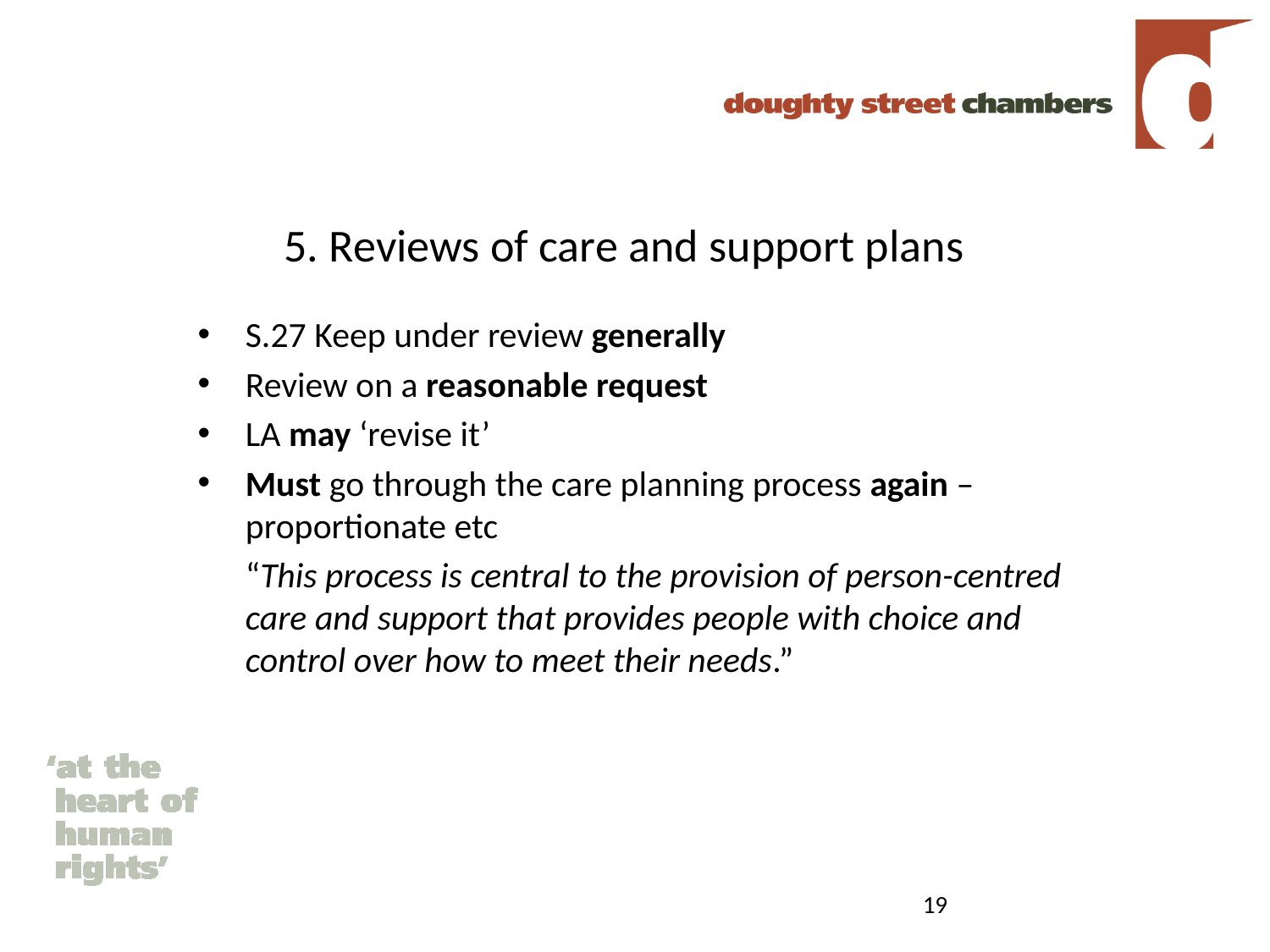

# 5. Reviews of care and support plans
S.27 Keep under review generally
Review on a reasonable request
LA may ‘revise it’
Must go through the care planning process again – proportionate etc
	“This process is central to the provision of person-centred care and support that provides people with choice and control over how to meet their needs.”

19